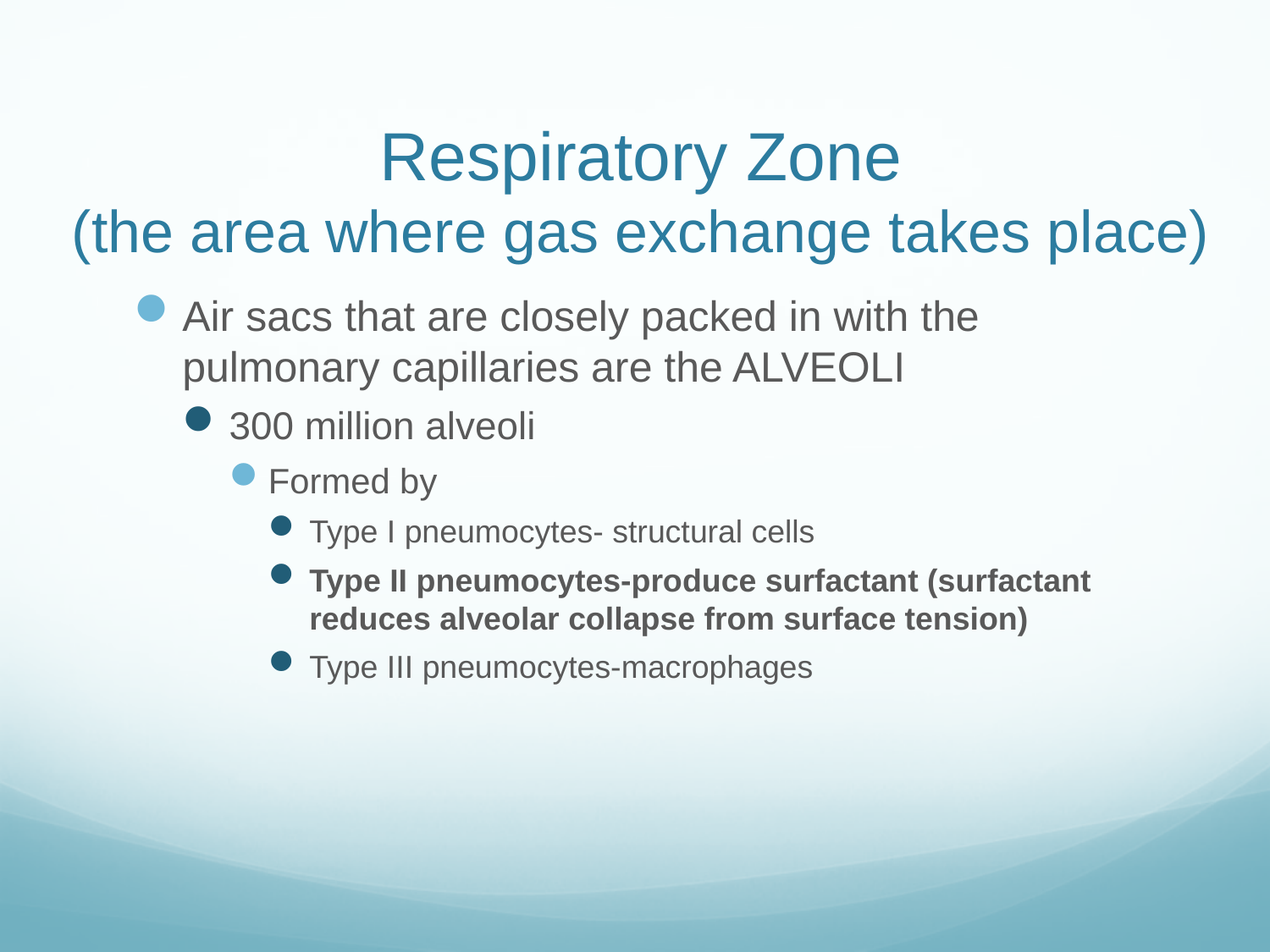

# Respiratory Zone (the area where gas exchange takes place)

Air sacs that are closely packed in with the pulmonary capillaries are the ALVEOLI
300 million alveoli
Formed by
Type I pneumocytes- structural cells
Type II pneumocytes-produce surfactant (surfactant reduces alveolar collapse from surface tension)
Type III pneumocytes-macrophages